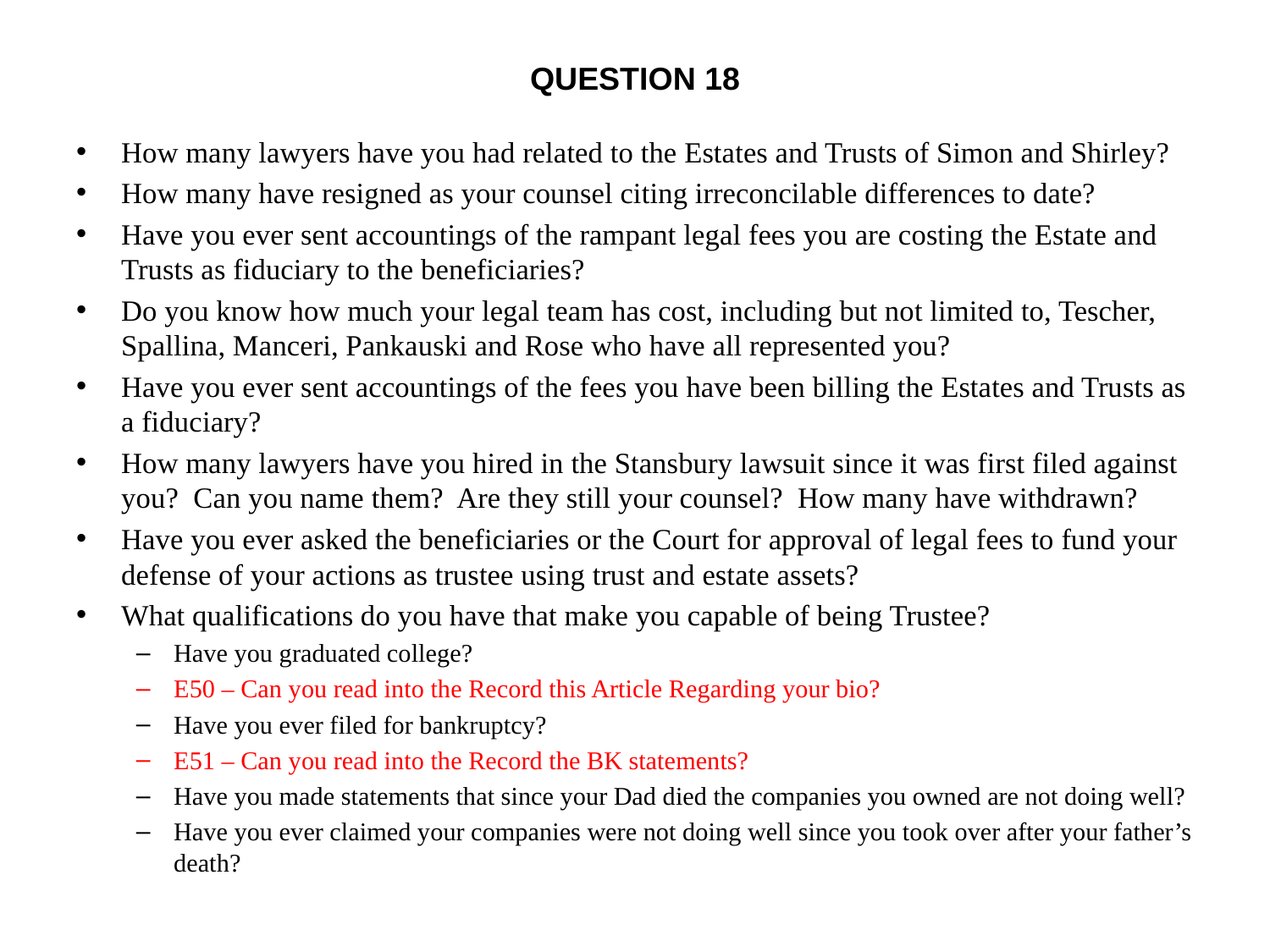

# Question 18
How many lawyers have you had related to the Estates and Trusts of Simon and Shirley?
How many have resigned as your counsel citing irreconcilable differences to date?
Have you ever sent accountings of the rampant legal fees you are costing the Estate and Trusts as fiduciary to the beneficiaries?
Do you know how much your legal team has cost, including but not limited to, Tescher, Spallina, Manceri, Pankauski and Rose who have all represented you?
Have you ever sent accountings of the fees you have been billing the Estates and Trusts as a fiduciary?
How many lawyers have you hired in the Stansbury lawsuit since it was first filed against you?  Can you name them?  Are they still your counsel?  How many have withdrawn?
Have you ever asked the beneficiaries or the Court for approval of legal fees to fund your defense of your actions as trustee using trust and estate assets?
What qualifications do you have that make you capable of being Trustee?
Have you graduated college?
E50 – Can you read into the Record this Article Regarding your bio?
Have you ever filed for bankruptcy?
E51 – Can you read into the Record the BK statements?
Have you made statements that since your Dad died the companies you owned are not doing well?
Have you ever claimed your companies were not doing well since you took over after your father’s death?